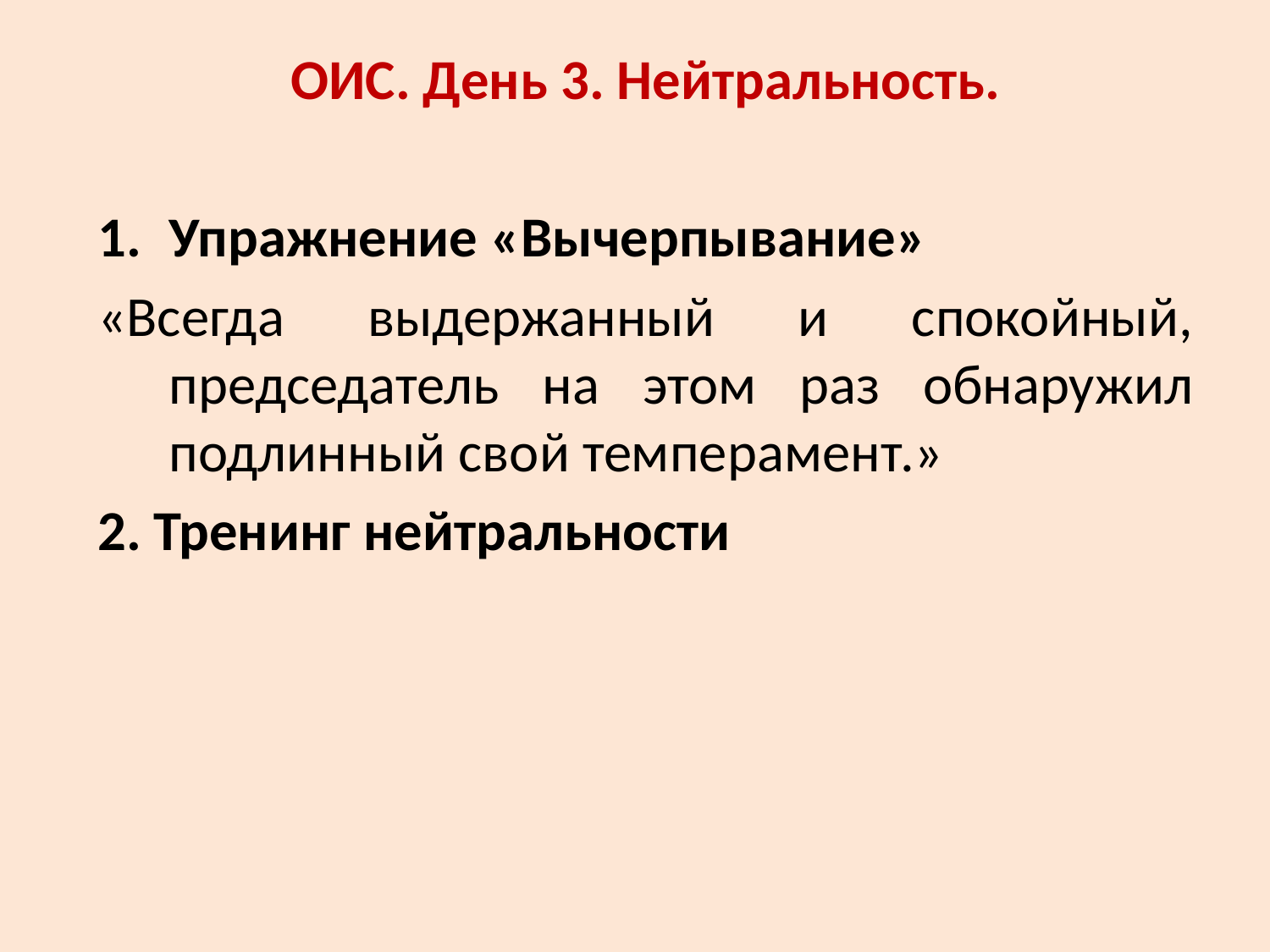

ОИС. День 3. Нейтральность.

Упражнение «Вычерпывание»
«Всегда выдержанный и спокойный, председатель на этом раз обнаружил подлинный свой темперамент.»
2. Тренинг нейтральности